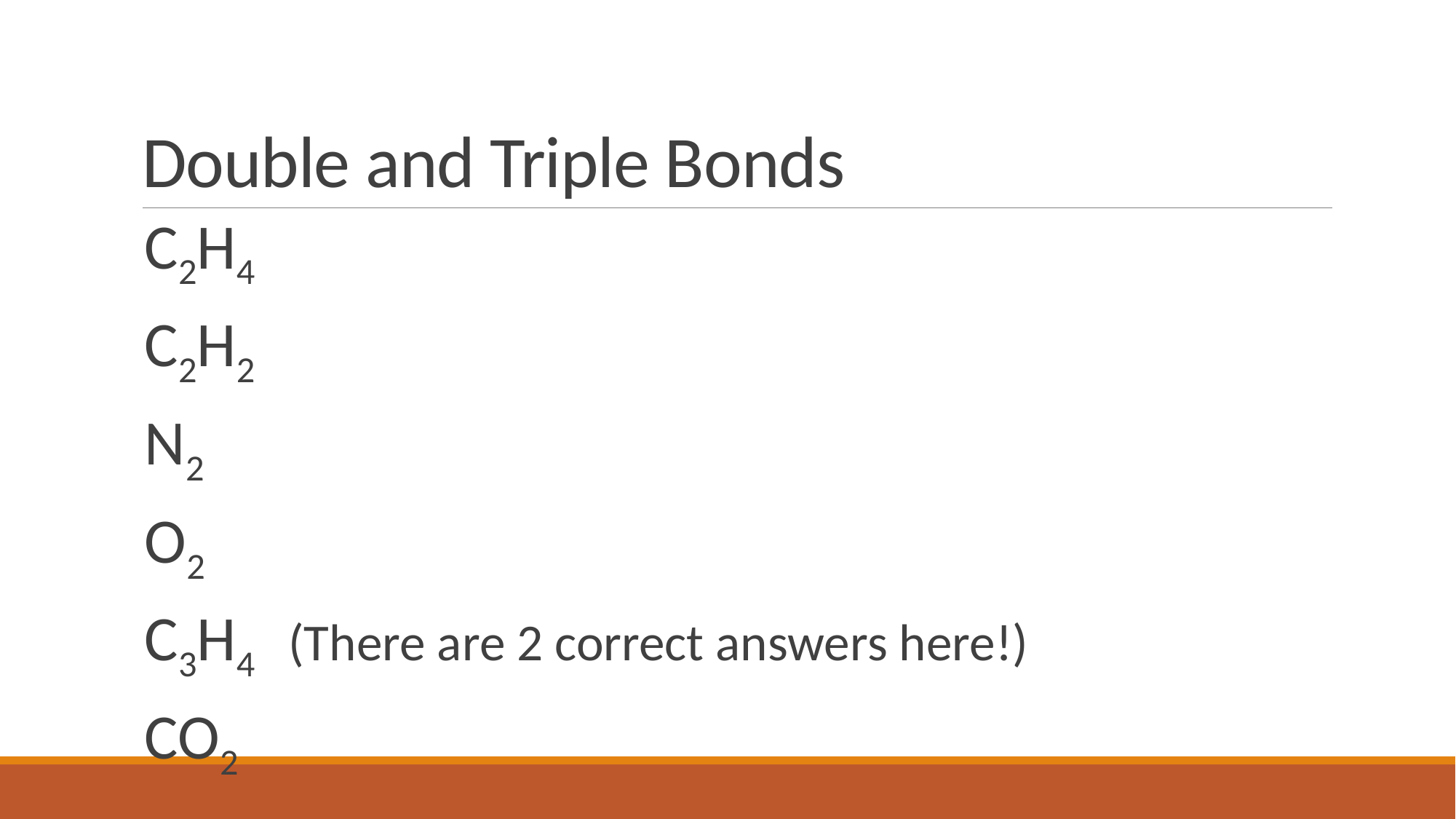

# Double and Triple Bonds
C2H4
C2H2
N2
O2
C3H4    (There are 2 correct answers here!)
CO2